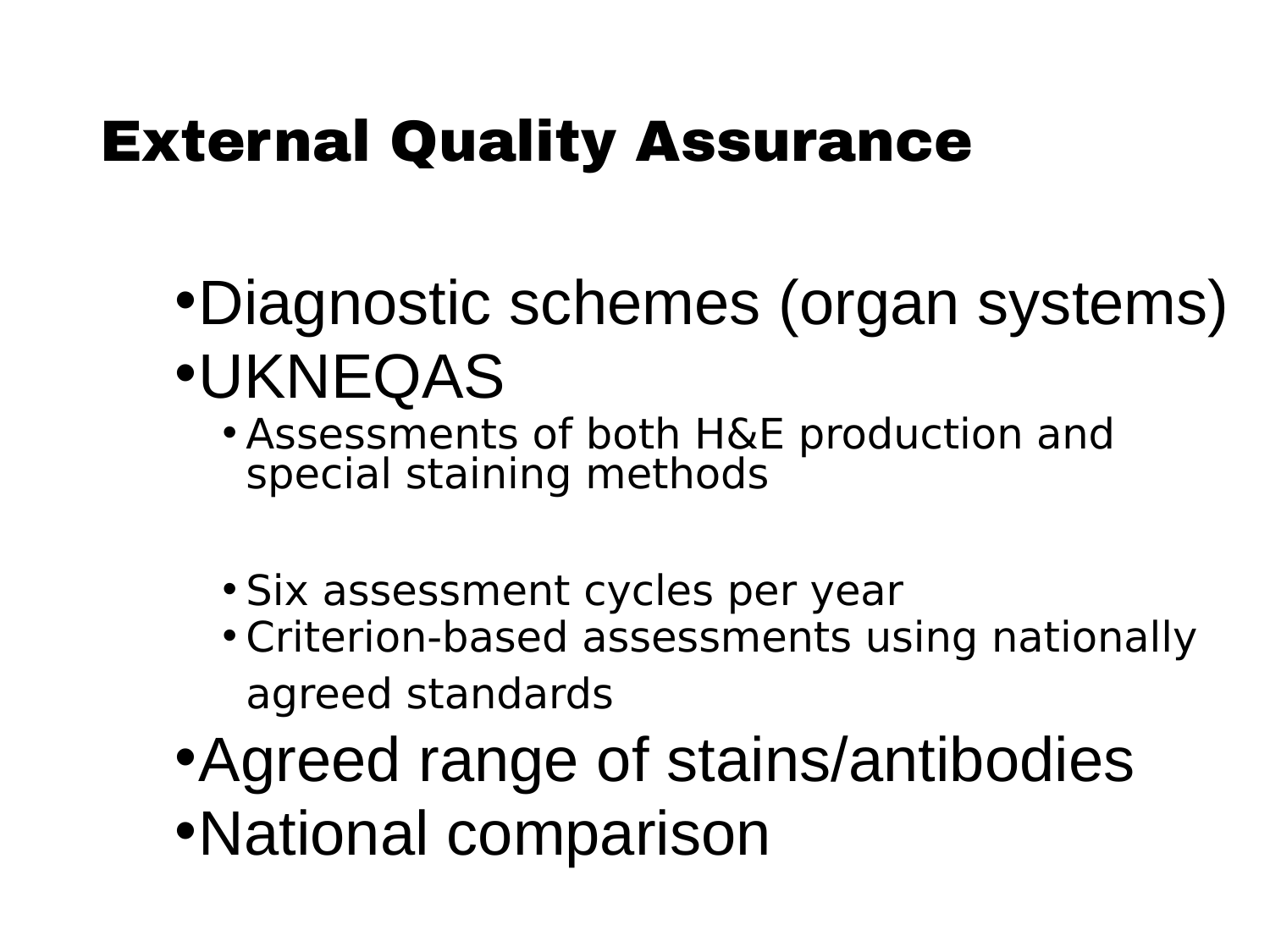

# External Quality Assurance
Diagnostic schemes (organ systems)
UKNEQAS
Assessments of both H&E production and special staining methods

Six assessment cycles per year
Criterion-based assessments using nationally agreed standards
Agreed range of stains/antibodies
National comparison